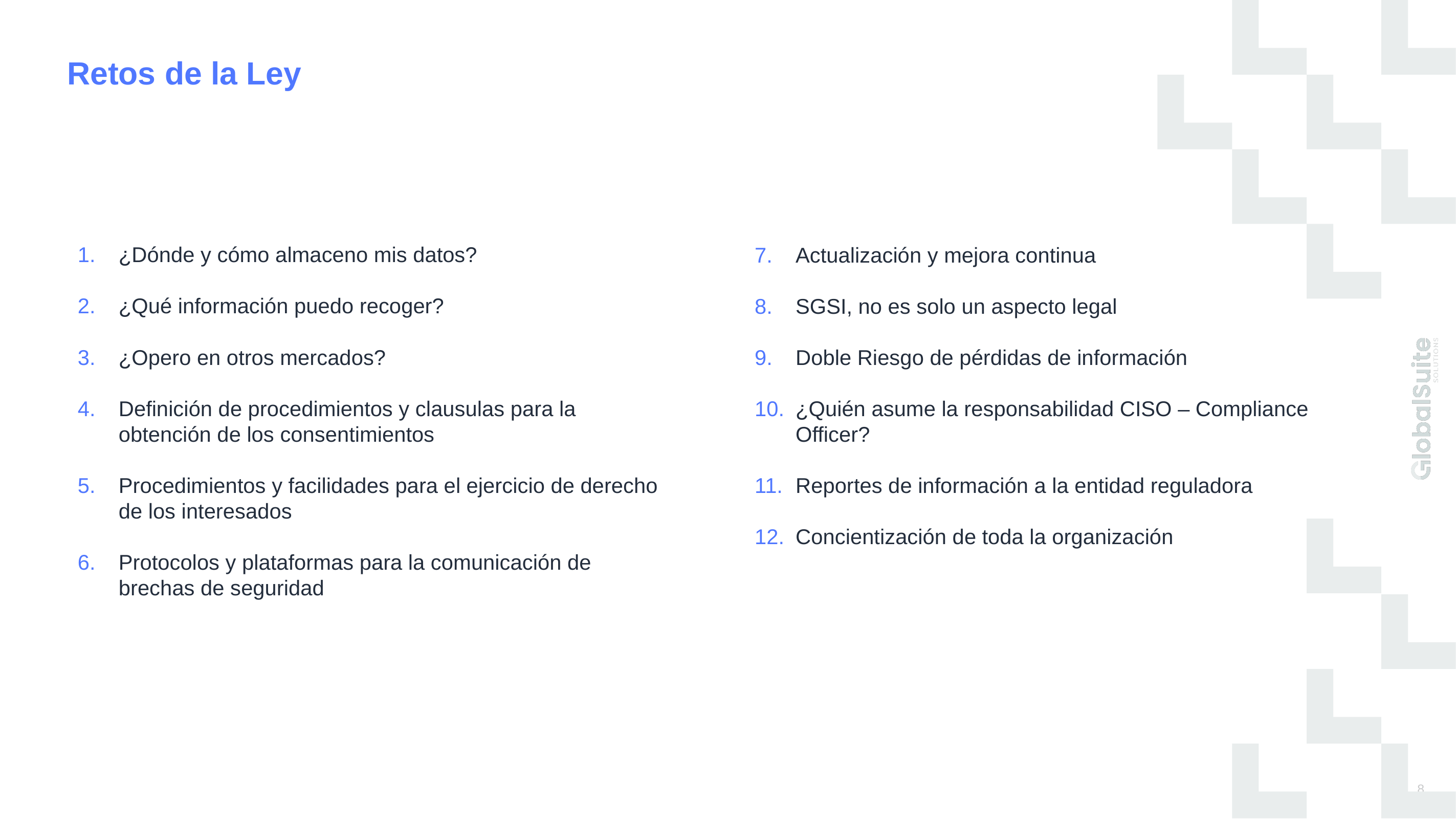

Retos de la Ley
¿Dónde y cómo almaceno mis datos?

¿Qué información puedo recoger?

¿Opero en otros mercados?

Definición de procedimientos y clausulas para la obtención de los consentimientos

Procedimientos y facilidades para el ejercicio de derecho de los interesados

Protocolos y plataformas para la comunicación de brechas de seguridad
Actualización y mejora continua

SGSI, no es solo un aspecto legal

Doble Riesgo de pérdidas de información

¿Quién asume la responsabilidad CISO – Compliance Officer?

Reportes de información a la entidad reguladora

Concientización de toda la organización
8